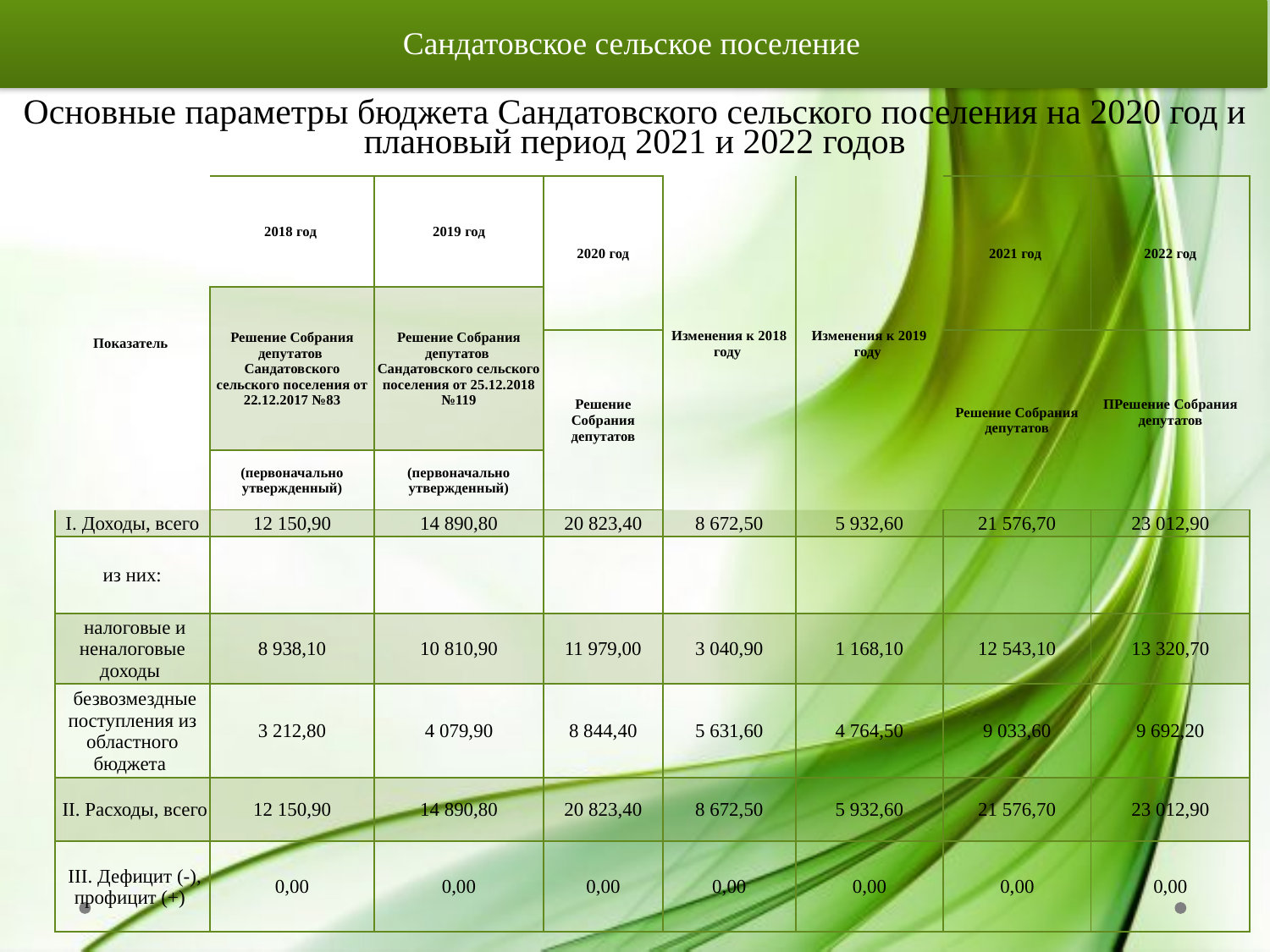

Сандатовское сельское поселение
# Основные параметры бюджета Сандатовского сельского поселения на 2020 год и плановый период 2021 и 2022 годов
| Показатель | 2018 год | 2019 год | 2020 год | Изменения к 2018 году | Изменения к 2019 году | 2021 год | 2022 год |
| --- | --- | --- | --- | --- | --- | --- | --- |
|  | Решение Собрания депутатов Сандатовского сельского поселения от 22.12.2017 №83 | Решение Собрания депутатов Сандатовского сельского поселения от 25.12.2018 №119 |  |  |  |  |  |
|  |  |  | Решение Собрания депутатов |  |  | Решение Собрания депутатов | ПРешение Собрания депутатов |
|  | (первоначально утвержденный) | (первоначально утвержденный) |  |  |  |  |  |
| I. Доходы, всего | 12 150,90 | 14 890,80 | 20 823,40 | 8 672,50 | 5 932,60 | 21 576,70 | 23 012,90 |
| из них: |  |  |  |  |  |  |  |
| налоговые и неналоговые доходы | 8 938,10 | 10 810,90 | 11 979,00 | 3 040,90 | 1 168,10 | 12 543,10 | 13 320,70 |
| безвозмездные поступления из областного бюджета | 3 212,80 | 4 079,90 | 8 844,40 | 5 631,60 | 4 764,50 | 9 033,60 | 9 692,20 |
| II. Расходы, всего | 12 150,90 | 14 890,80 | 20 823,40 | 8 672,50 | 5 932,60 | 21 576,70 | 23 012,90 |
| III. Дефицит (-), профицит (+) | 0,00 | 0,00 | 0,00 | 0,00 | 0,00 | 0,00 | 0,00 |